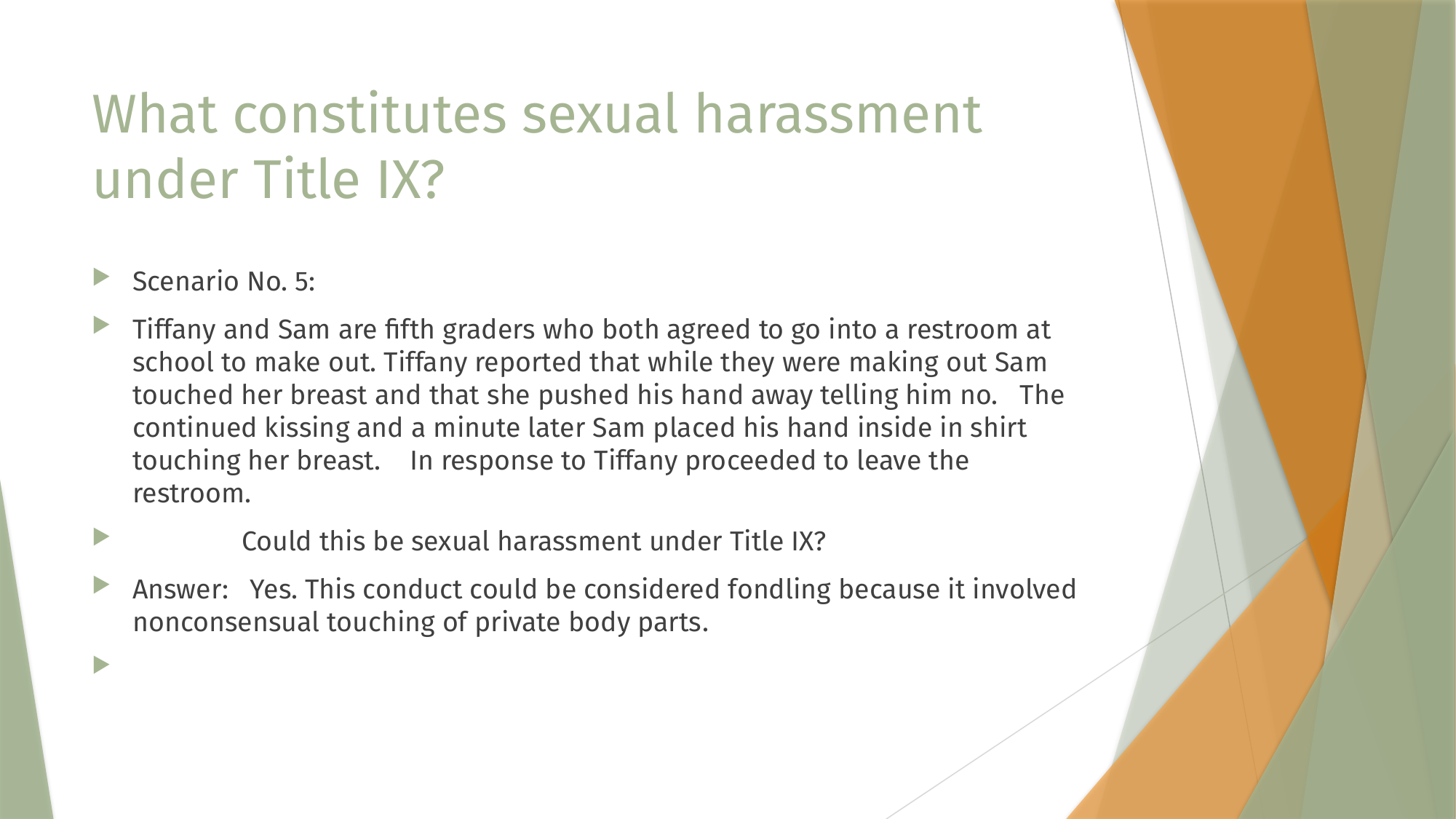

# What constitutes sexual harassment under Title IX?
Scenario No. 5:
Tiffany and Sam are fifth graders who both agreed to go into a restroom at school to make out. Tiffany reported that while they were making out Sam touched her breast and that she pushed his hand away telling him no.   The continued kissing and a minute later Sam placed his hand inside in shirt touching her breast.    In response to Tiffany proceeded to leave the restroom.
	Could this be sexual harassment under Title IX?
Answer:   Yes. This conduct could be considered fondling because it involved nonconsensual touching of private body parts.